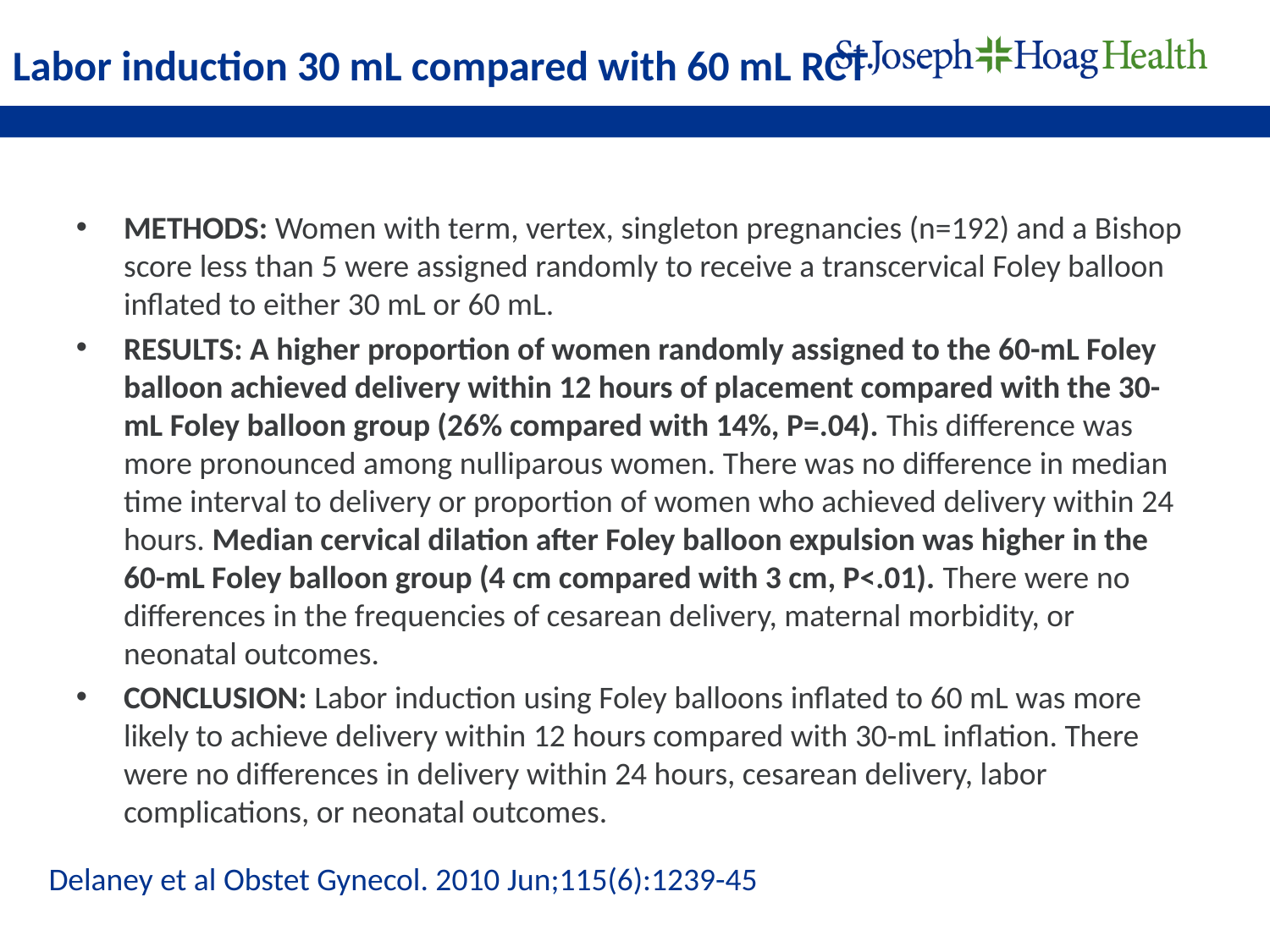

# Labor induction 30 mL compared with 60 mL RCT
METHODS: Women with term, vertex, singleton pregnancies (n=192) and a Bishop score less than 5 were assigned randomly to receive a transcervical Foley balloon inflated to either 30 mL or 60 mL.
RESULTS: A higher proportion of women randomly assigned to the 60-mL Foley balloon achieved delivery within 12 hours of placement compared with the 30-mL Foley balloon group (26% compared with 14%, P=.04). This difference was more pronounced among nulliparous women. There was no difference in median time interval to delivery or proportion of women who achieved delivery within 24 hours. Median cervical dilation after Foley balloon expulsion was higher in the 60-mL Foley balloon group (4 cm compared with 3 cm, P<.01). There were no differences in the frequencies of cesarean delivery, maternal morbidity, or neonatal outcomes.
CONCLUSION: Labor induction using Foley balloons inflated to 60 mL was more likely to achieve delivery within 12 hours compared with 30-mL inflation. There were no differences in delivery within 24 hours, cesarean delivery, labor complications, or neonatal outcomes.

Delaney et al Obstet Gynecol. 2010 Jun;115(6):1239-45